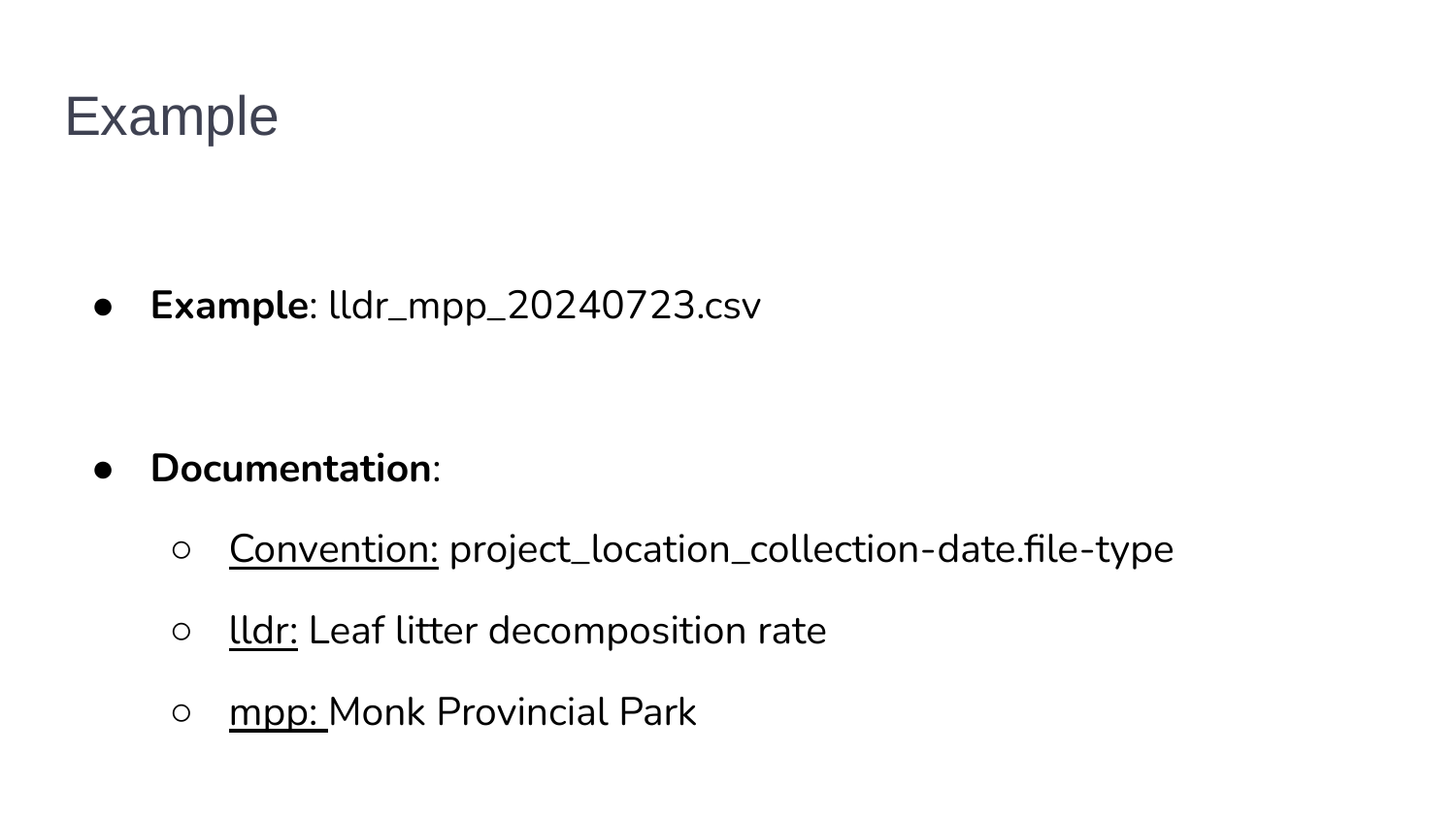

# Example

Example: lldr_mpp_20240723.csv

Documentation:
Convention: project_location_collection-date.file-type
lldr: Leaf litter decomposition rate
mpp: Monk Provincial Park